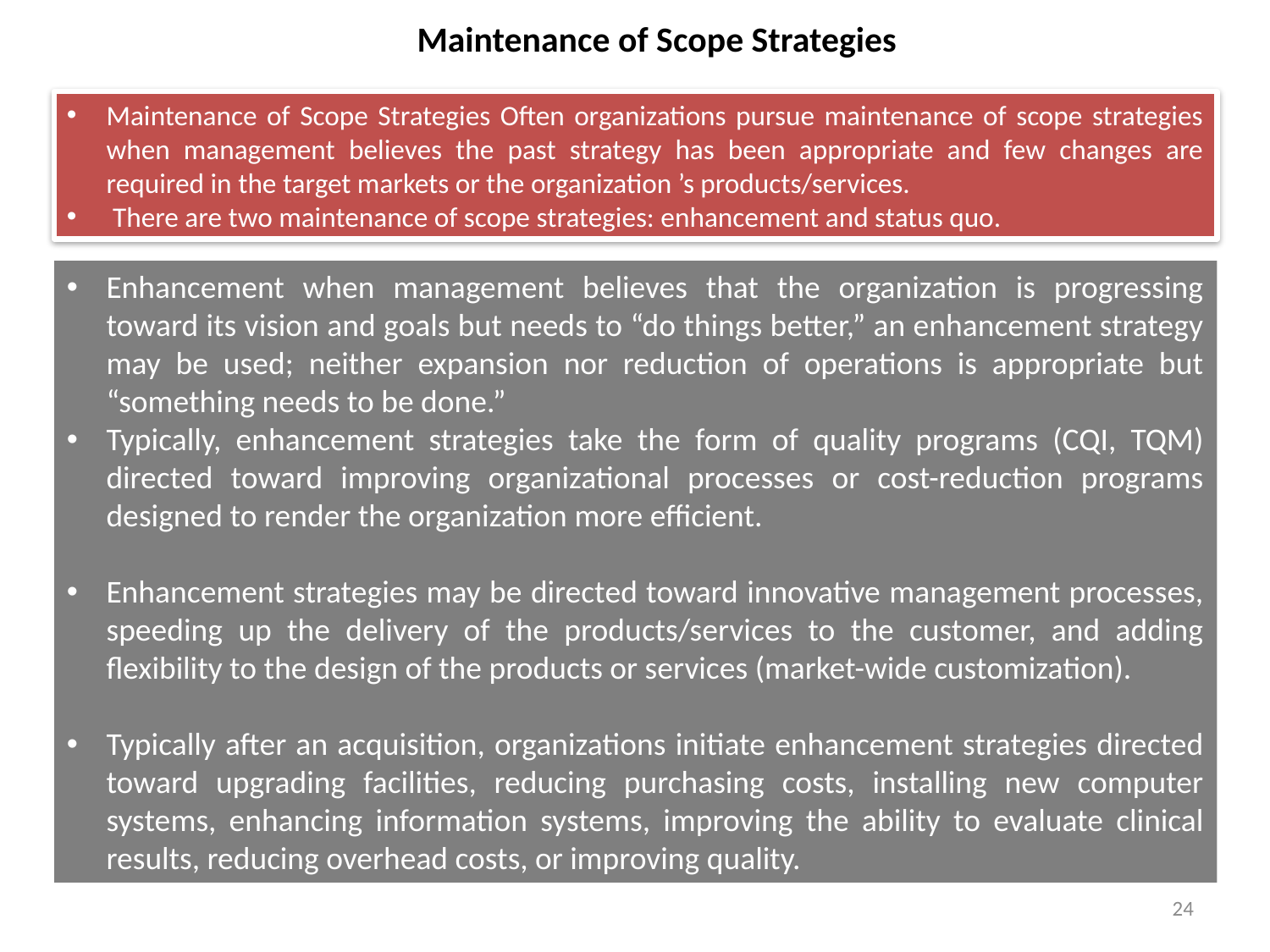

Maintenance of Scope Strategies
Maintenance of Scope Strategies Often organizations pursue maintenance of scope strategies when management believes the past strategy has been appropriate and few changes are required in the target markets or the organization ’s products/services.
 There are two maintenance of scope strategies: enhancement and status quo.
Enhancement when management believes that the organization is progressing toward its vision and goals but needs to “do things better,” an enhancement strategy may be used; neither expansion nor reduction of operations is appropriate but “something needs to be done.”
Typically, enhancement strategies take the form of quality programs (CQI, TQM) directed toward improving organizational processes or cost-reduction programs designed to render the organization more efficient.

Enhancement strategies may be directed toward innovative management processes, speeding up the delivery of the products/services to the customer, and adding flexibility to the design of the products or services (market-wide customization).

Typically after an acquisition, organizations initiate enhancement strategies directed toward upgrading facilities, reducing purchasing costs, installing new computer systems, enhancing information systems, improving the ability to evaluate clinical results, reducing overhead costs, or improving quality.
24